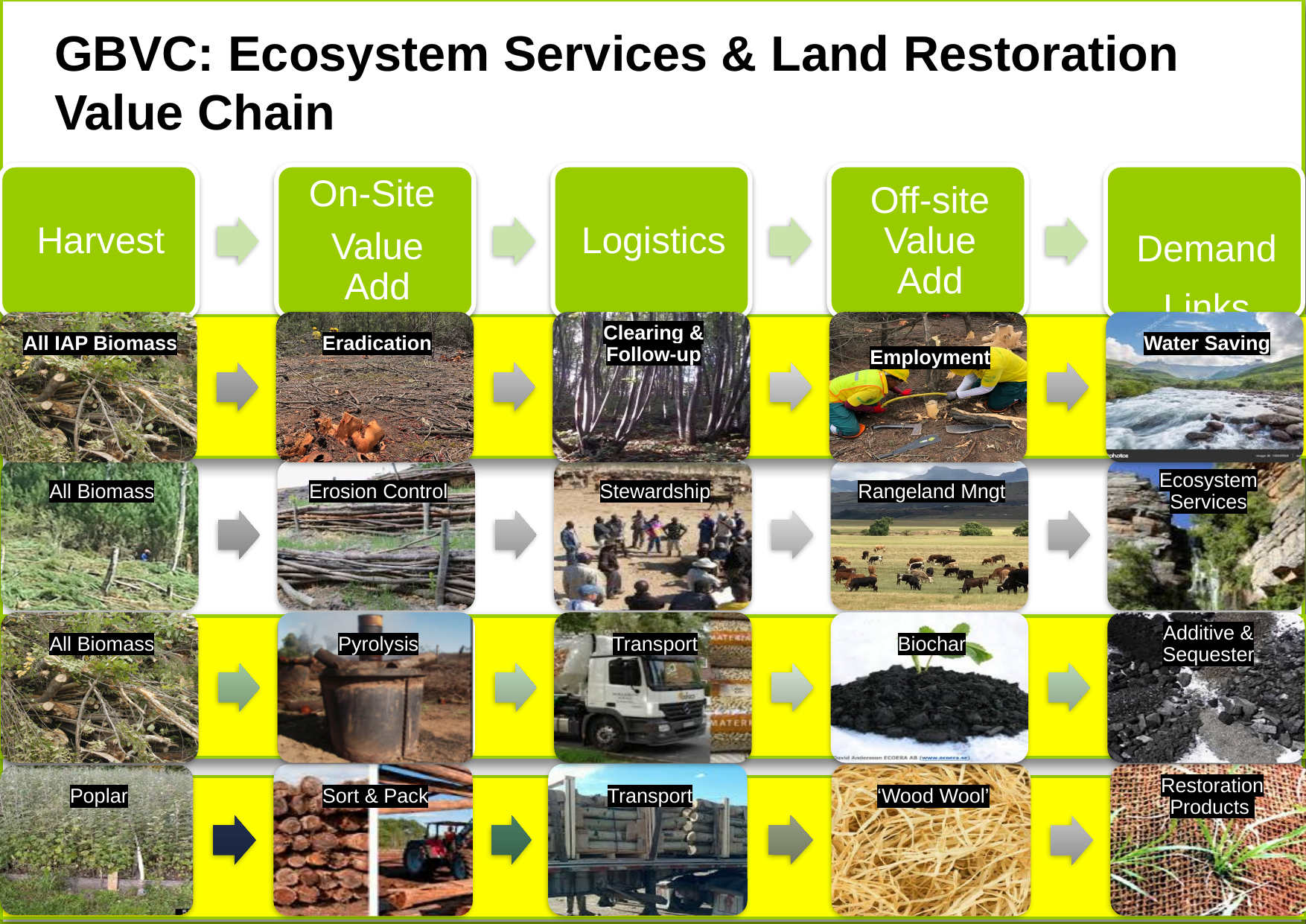

# GBVC: Ecosystem Services & Land Restoration Value Chain
Harvest

On-Site
Value Add

Logistics

Off-site Value Add

Demand Links
All IAP Biomass

Eradication

Clearing & Follow-up

Employment

Water Saving

All Biomass

Erosion Control

Stewardship

Rangeland Mngt

Ecosystem Services

All Biomass

Pyrolysis

Transport

Biochar

Additive & Sequester

Poplar

Sort & Pack

Transport

‘Wood Wool’

Restoration Products